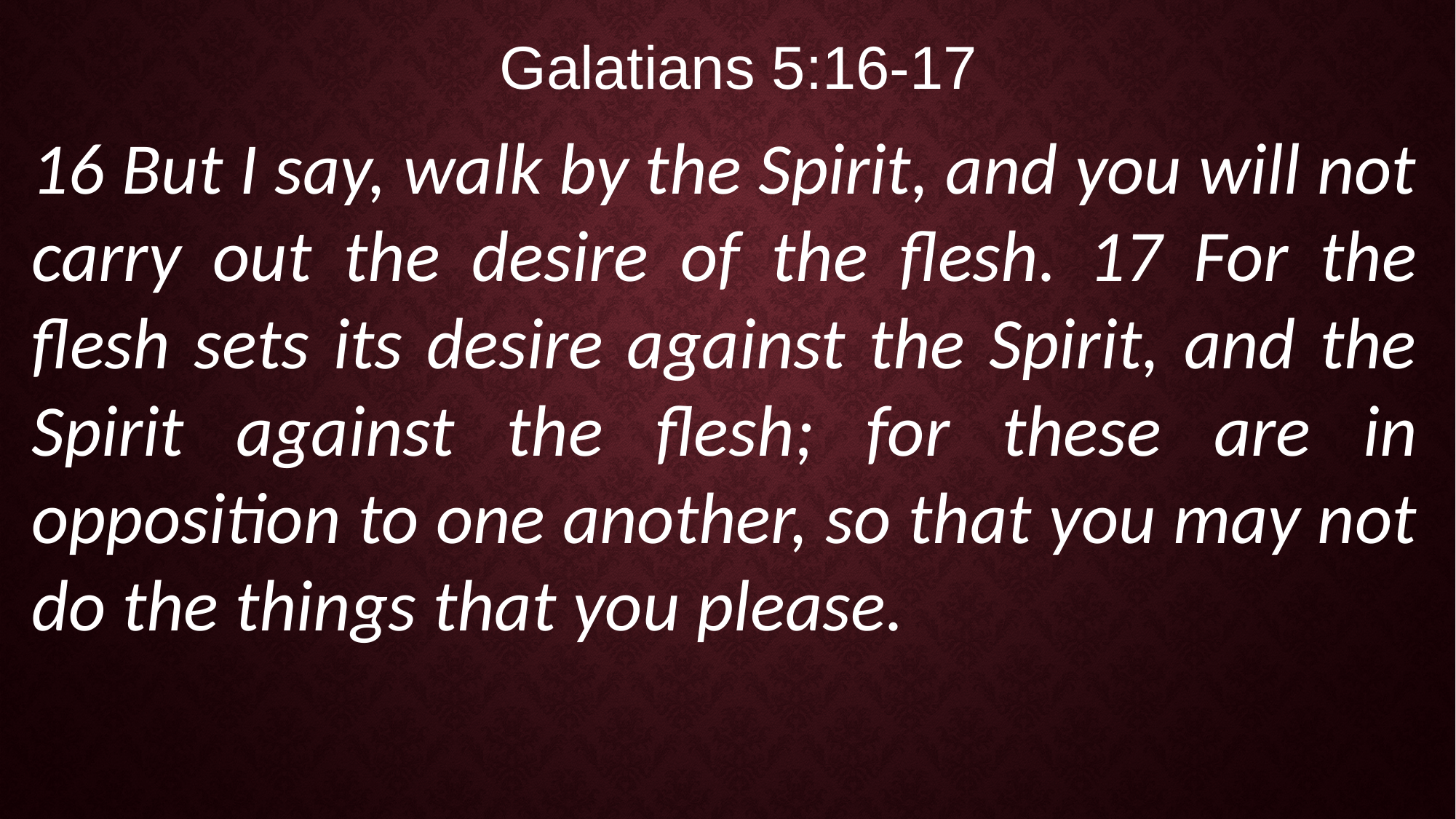

Galatians 5:16-17
16 But I say, walk by the Spirit, and you will not carry out the desire of the flesh. 17 For the flesh sets its desire against the Spirit, and the Spirit against the flesh; for these are in opposition to one another, so that you may not do the things that you please.